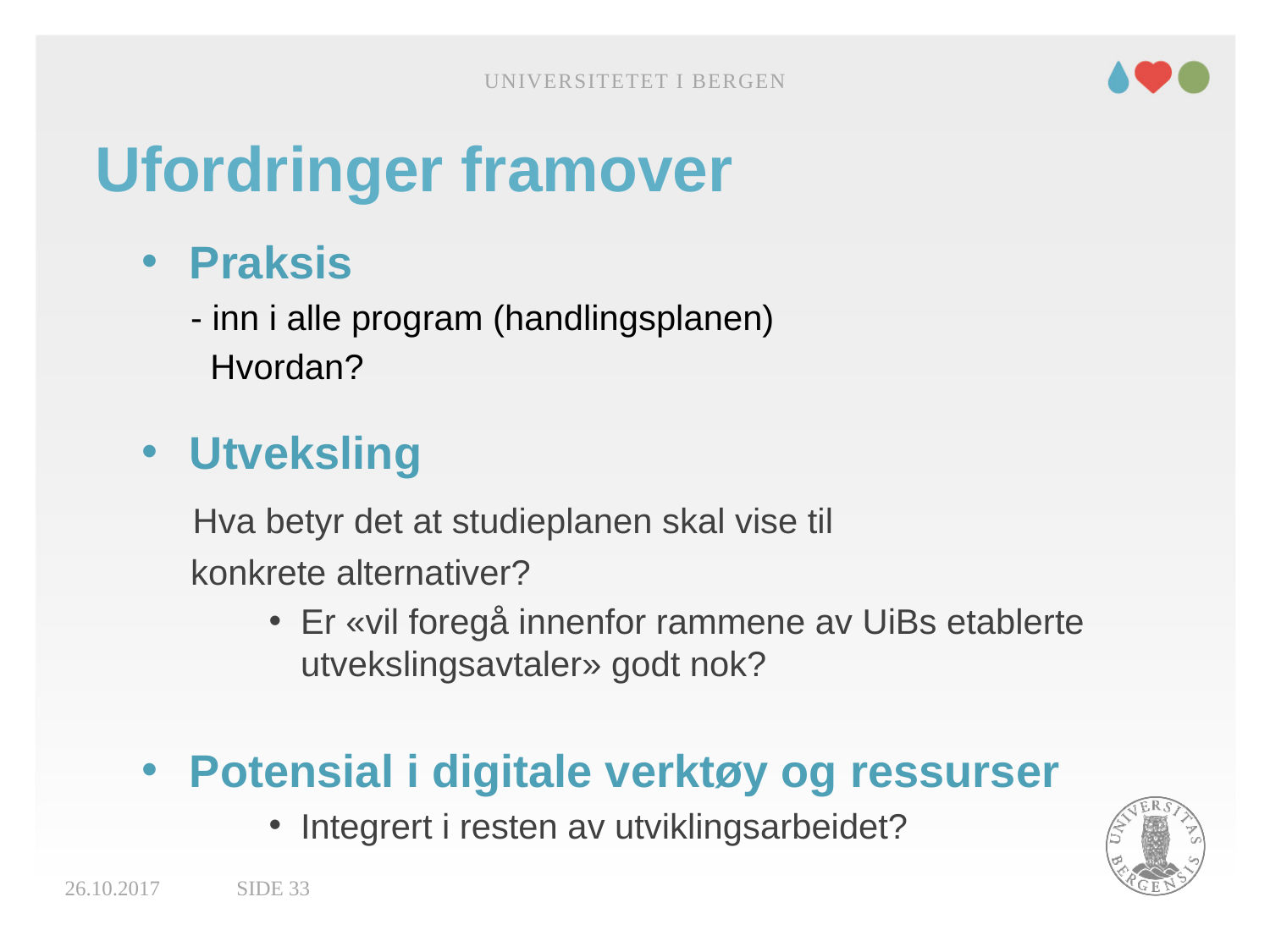

Universitetet i Bergen
# Ufordringer framover
Praksis
     - inn i alle program (handlingsplanen)
       Hvordan?

Utveksling
    Hva betyr det at studieplanen skal vise til
     konkrete alternativer?
Er «vil foregå innenfor rammene av UiBs etablerte utvekslingsavtaler» godt nok?

Potensial i digitale verktøy og ressurser
Integrert i resten av utviklingsarbeidet?

26.10.2017
Side 33